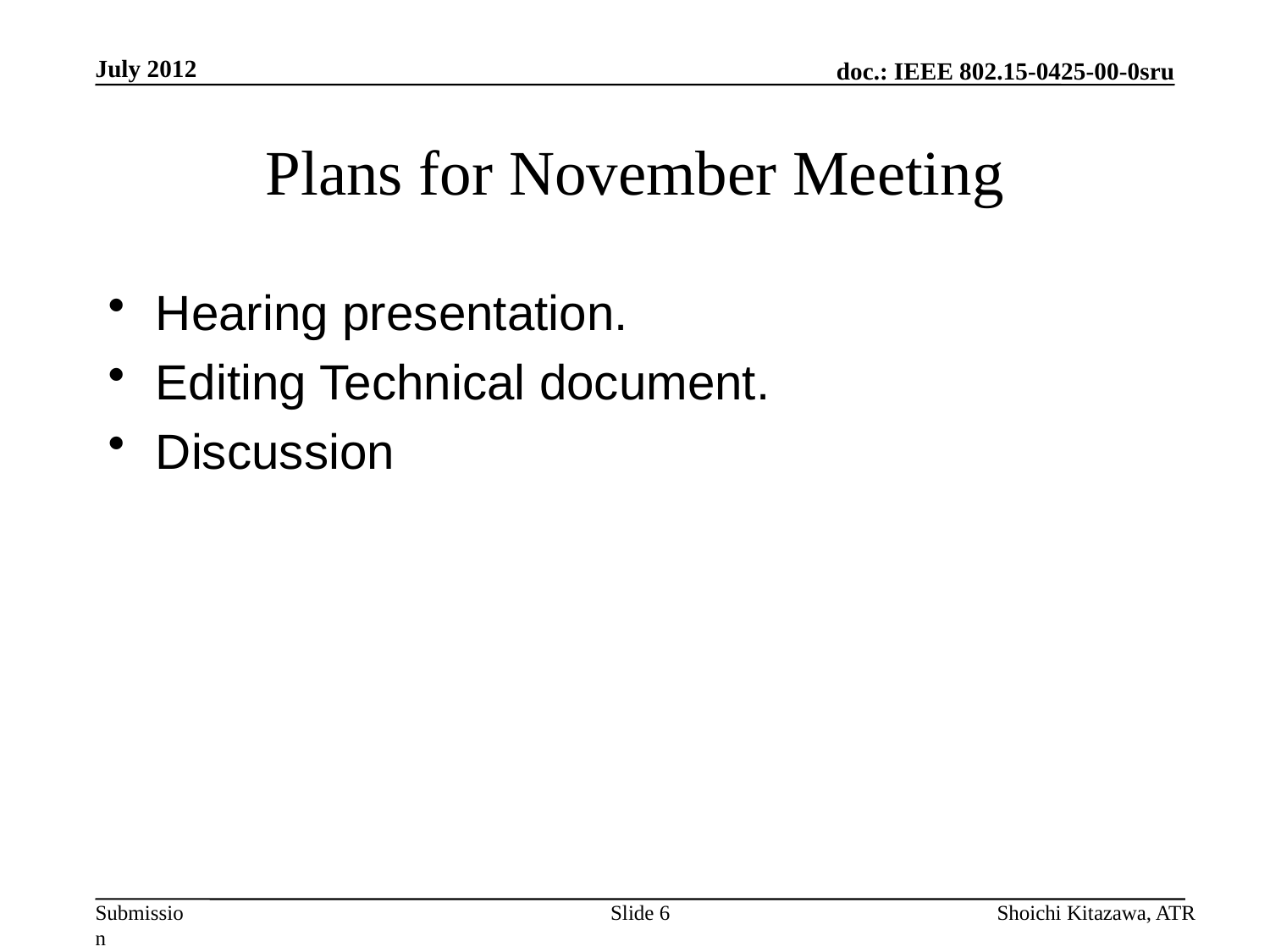

July 2012
# Plans for November Meeting
Hearing presentation.
Editing Technical document.
Discussion

Slide 6
Shoichi Kitazawa, ATR